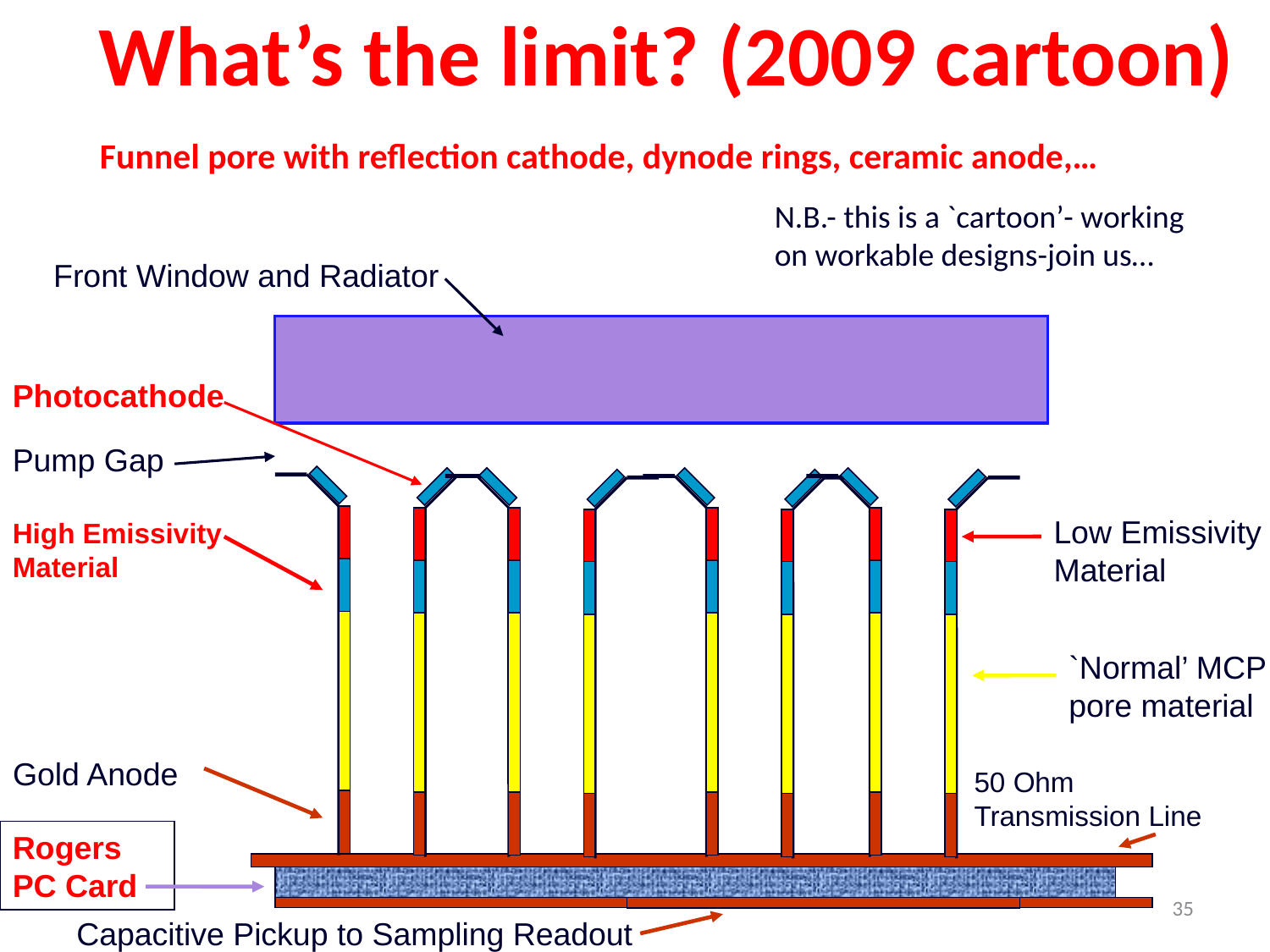

# What’s the limit? (2009 cartoon)
Funnel pore with reflection cathode, dynode rings, ceramic anode,…
N.B.- this is a `cartoon’- working on workable designs-join us…
Front Window and Radiator

Photocathode

Pump Gap

Low Emissivity Material
High Emissivity Material

`Normal’ MCP pore material

Gold Anode
50 Ohm Transmission Line

Rogers PC Card

35

Capacitive Pickup to Sampling Readout